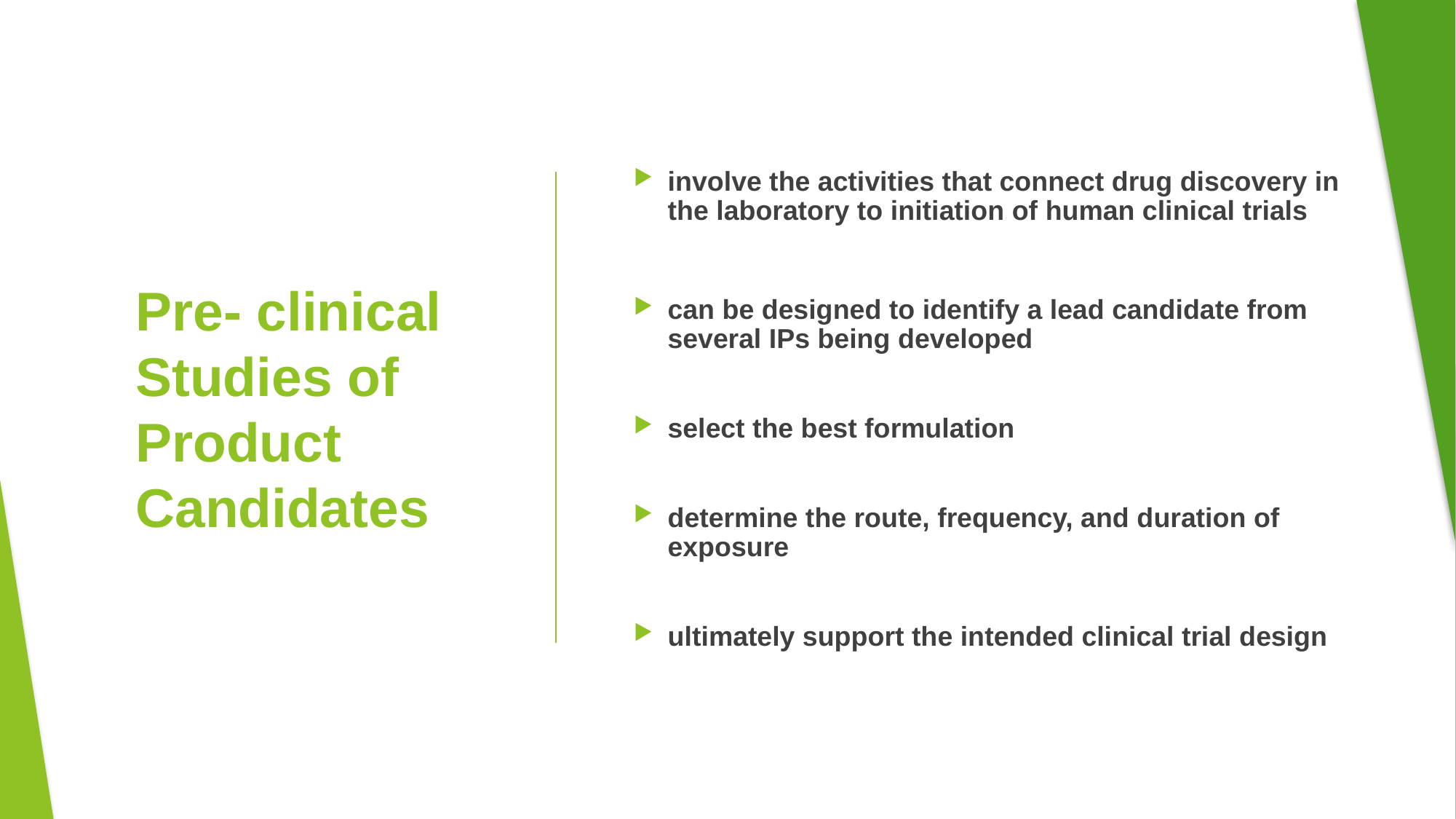

involve the activities that connect drug discovery in the laboratory to initiation of human clinical trials

can be designed to identify a lead candidate from several IPs being developed

select the best formulation

determine the route, frequency, and duration of exposure

ultimately support the intended clinical trial design
# Pre- clinical Studies of Product Candidates